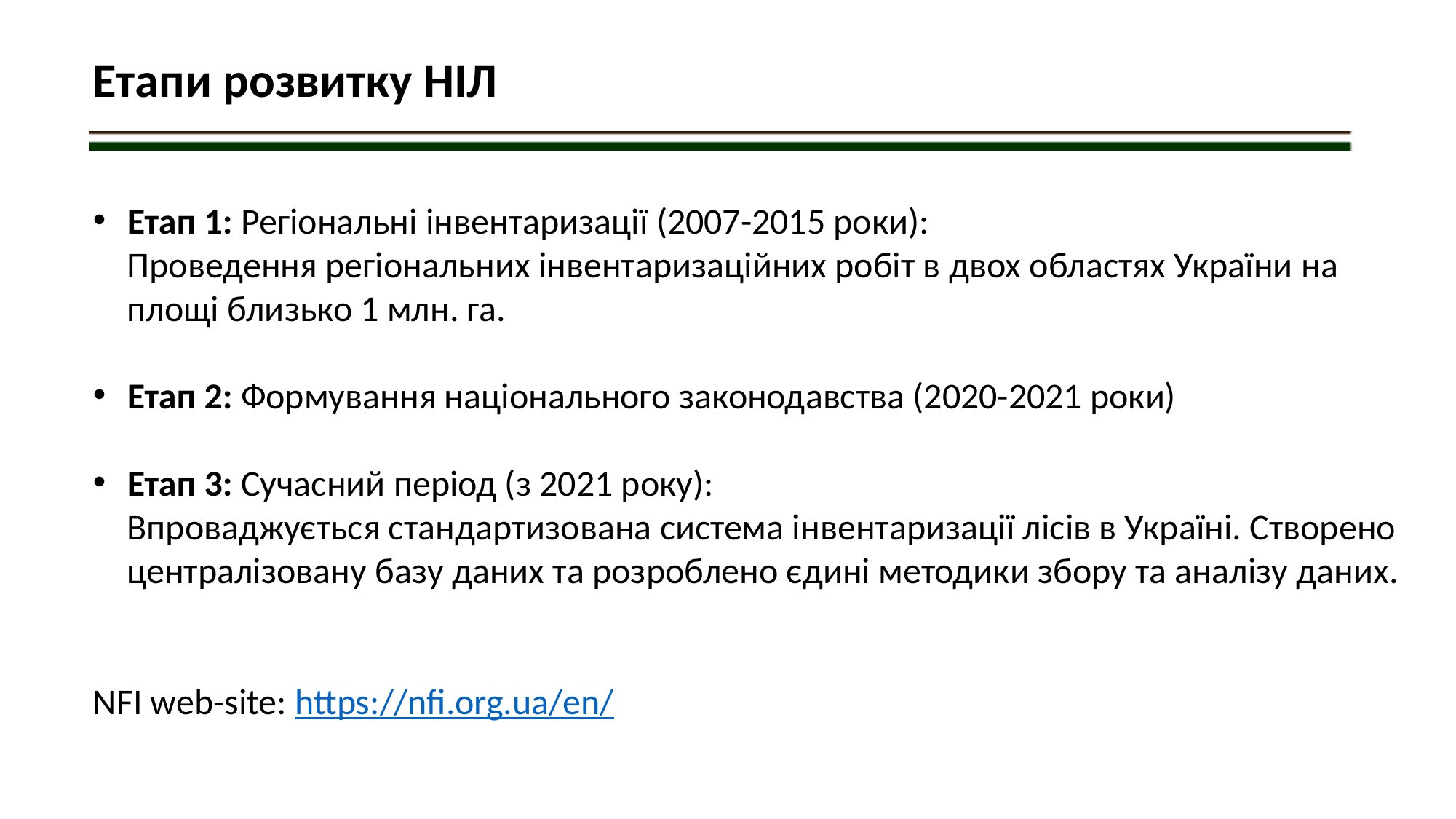

Етапи розвитку НІЛ
Етап 1: Регіональні інвентаризації (2007-2015 роки):
Проведення регіональних інвентаризаційних робіт в двох областях України на площі близько 1 млн. га.

Етап 2: Формування національного законодавства (2020-2021 роки)

Етап 3: Сучасний період (з 2021 року):
Впроваджується стандартизована система інвентаризації лісів в Україні. Створено централізовану базу даних та розроблено єдині методики збору та аналізу даних.

NFI web-site: https://nfi.org.ua/en/